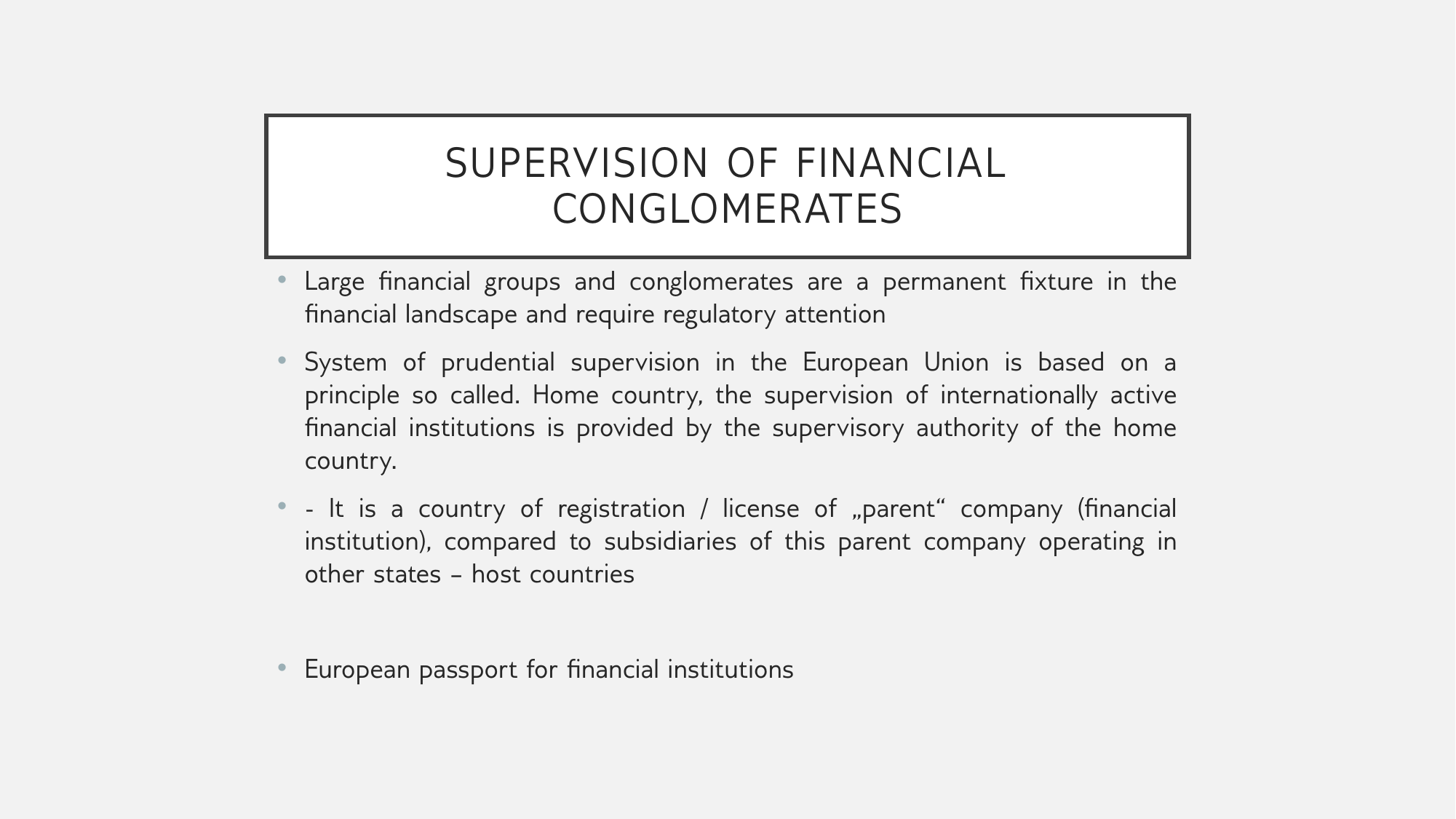

# Supervision of financial conglomerates
Large financial groups and conglomerates are a permanent fixture in the financial landscape and require regulatory attention
System of prudential supervision in the European Union is based on a principle so called. Home country, the supervision of internationally active financial institutions is provided by the supervisory authority of the home country.
- It is a country of registration / license of „parent“ company (financial institution), compared to subsidiaries of this parent company operating in other states – host countries

European passport for financial institutions